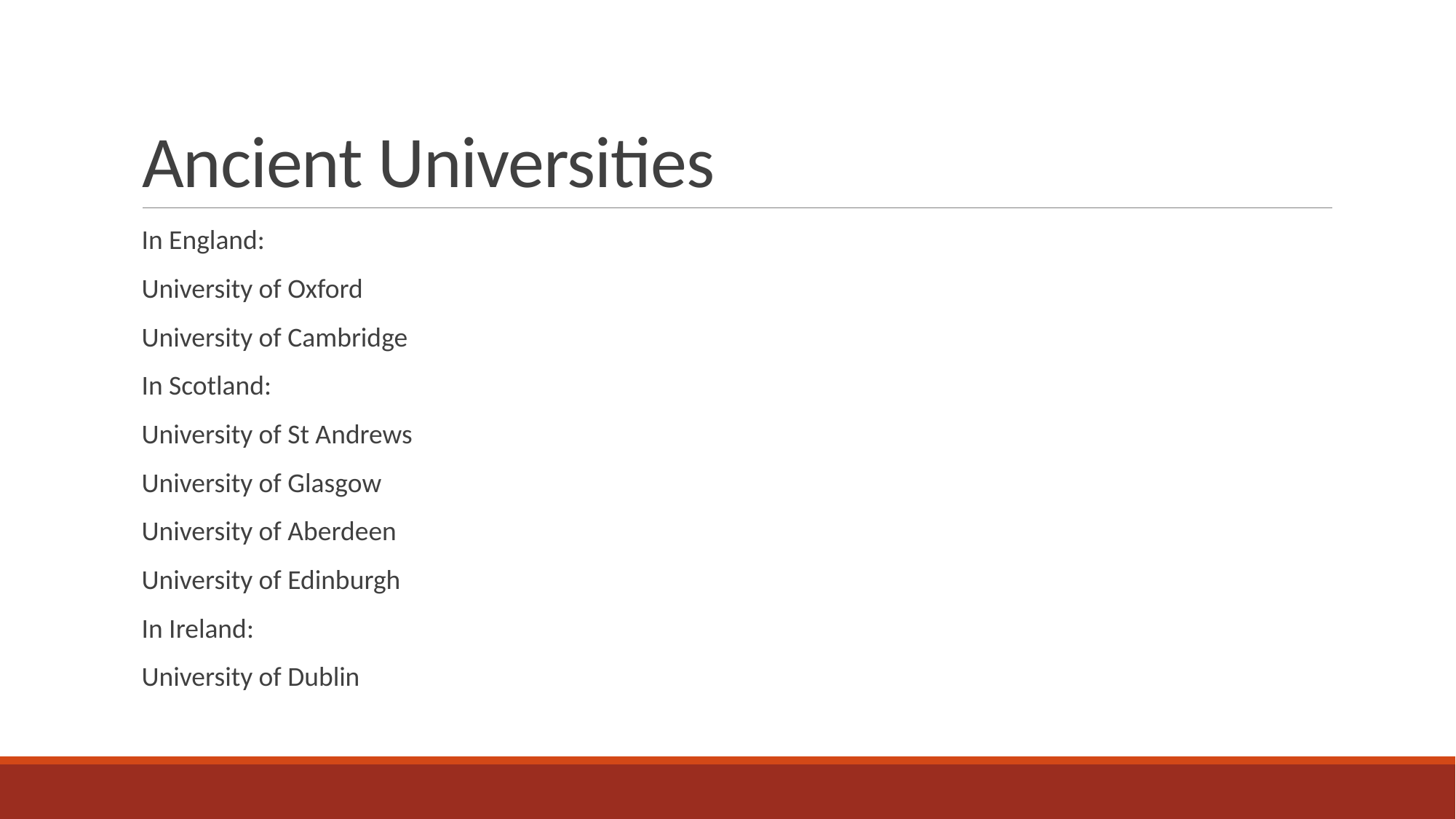

# Ancient Universities
In England:
University of Oxford
University of Cambridge
In Scotland:
University of St Andrews
University of Glasgow
University of Aberdeen
University of Edinburgh
In Ireland:
University of Dublin